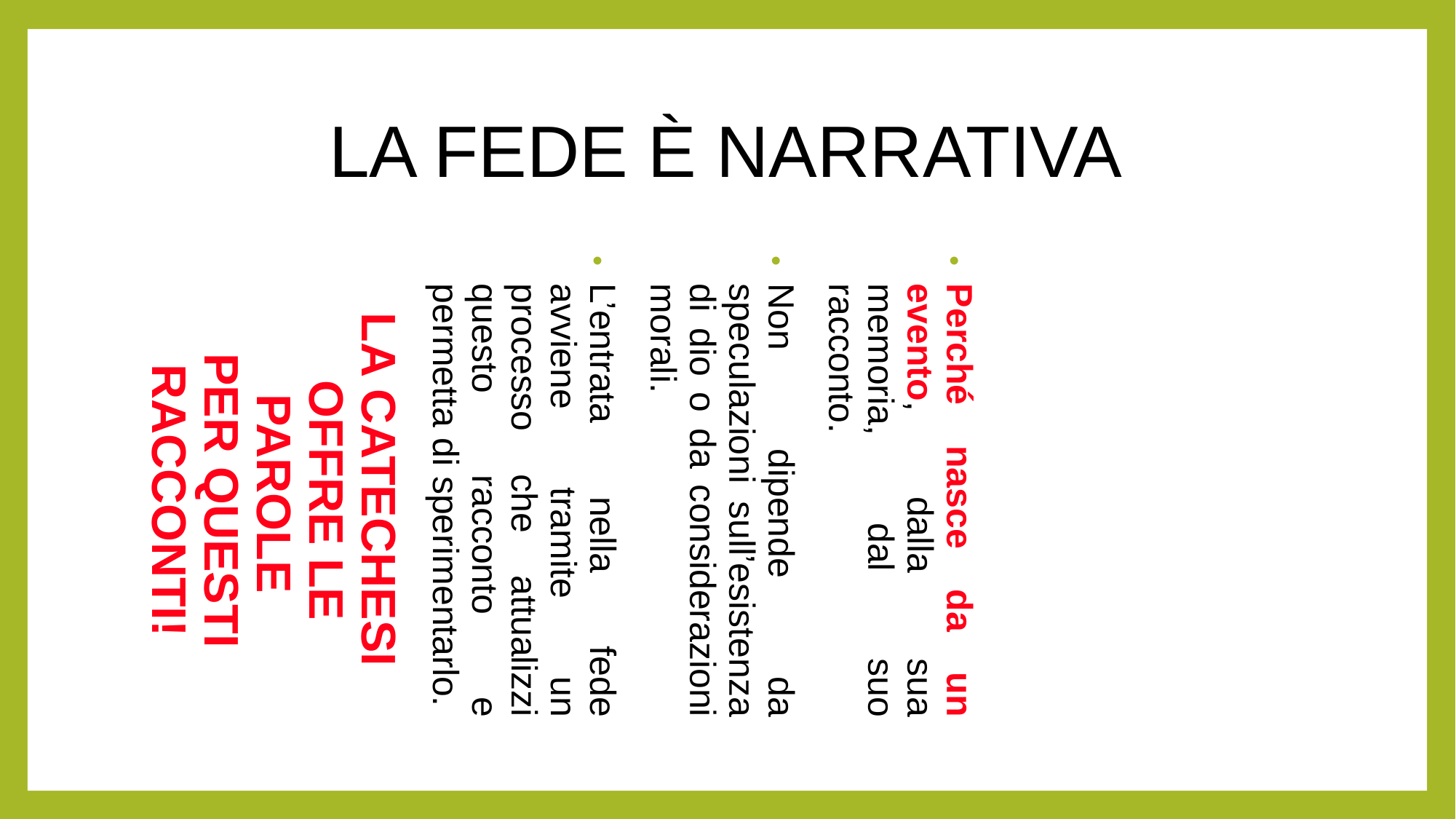

LA FEDE È NARRATIVA
Perché nasce da un evento, dalla sua memoria, dal suo racconto.
Non dipende da speculazioni sull’esistenza di dio o da considerazioni morali.
L’entrata nella fede avviene tramite un processo che attualizzi questo racconto e permetta di sperimentarlo.
LA CATECHESI OFFRE LE PAROLE
PER QUESTI RACCONTI!